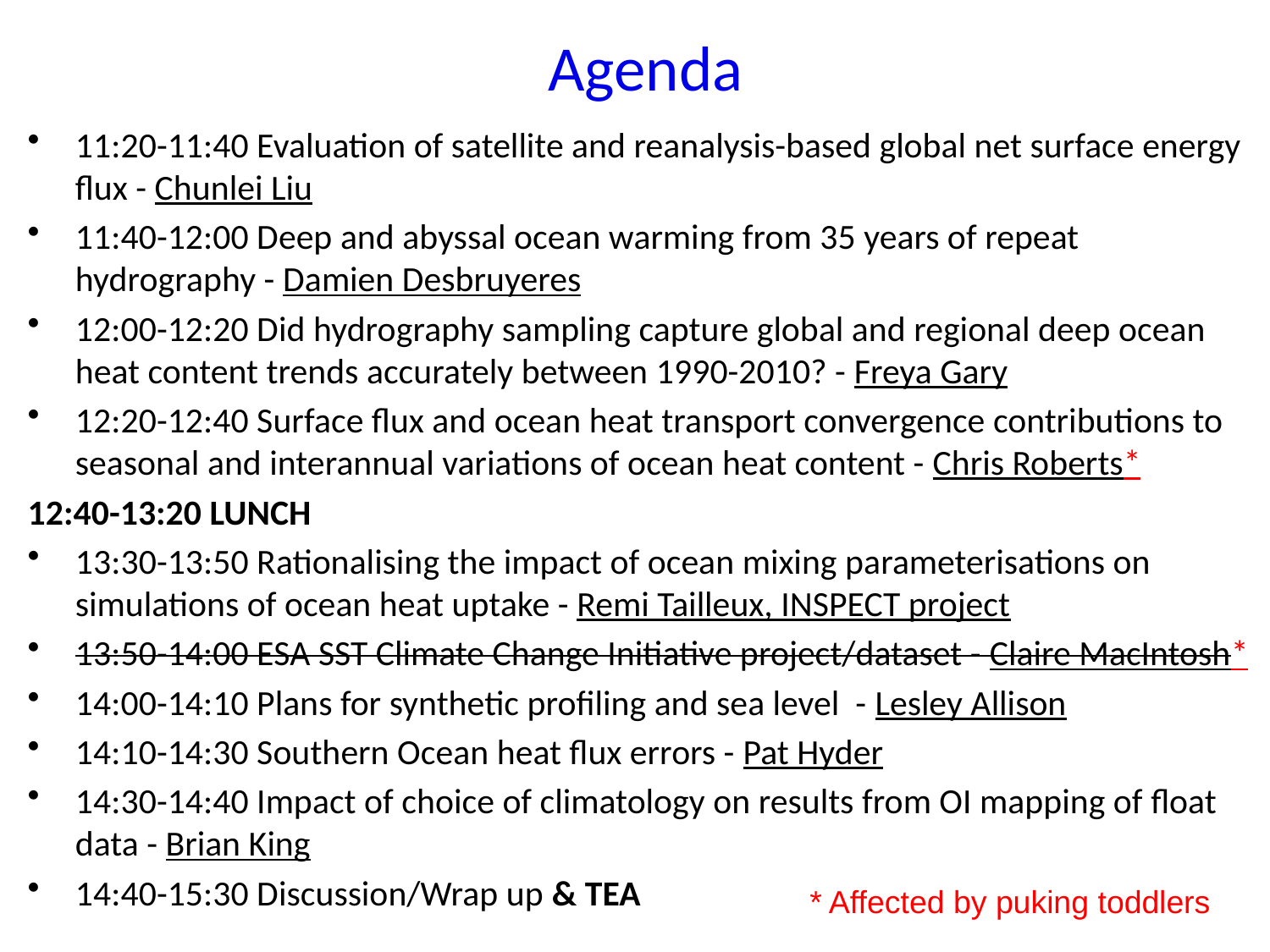

# Agenda
11:20-11:40 Evaluation of satellite and reanalysis-based global net surface energy flux - Chunlei Liu
11:40-12:00 Deep and abyssal ocean warming from 35 years of repeat hydrography - Damien Desbruyeres
12:00-12:20 Did hydrography sampling capture global and regional deep ocean heat content trends accurately between 1990-2010? - Freya Gary
12:20-12:40 Surface flux and ocean heat transport convergence contributions to seasonal and interannual variations of ocean heat content - Chris Roberts*
12:40-13:20 LUNCH
13:30-13:50 Rationalising the impact of ocean mixing parameterisations on simulations of ocean heat uptake - Remi Tailleux, INSPECT project
13:50-14:00 ESA SST Climate Change Initiative project/dataset - Claire MacIntosh*
14:00-14:10 Plans for synthetic profiling and sea level  - Lesley Allison
14:10-14:30 Southern Ocean heat flux errors - Pat Hyder
14:30-14:40 Impact of choice of climatology on results from OI mapping of float data - Brian King
14:40-15:30 Discussion/Wrap up & TEA
* Affected by puking toddlers